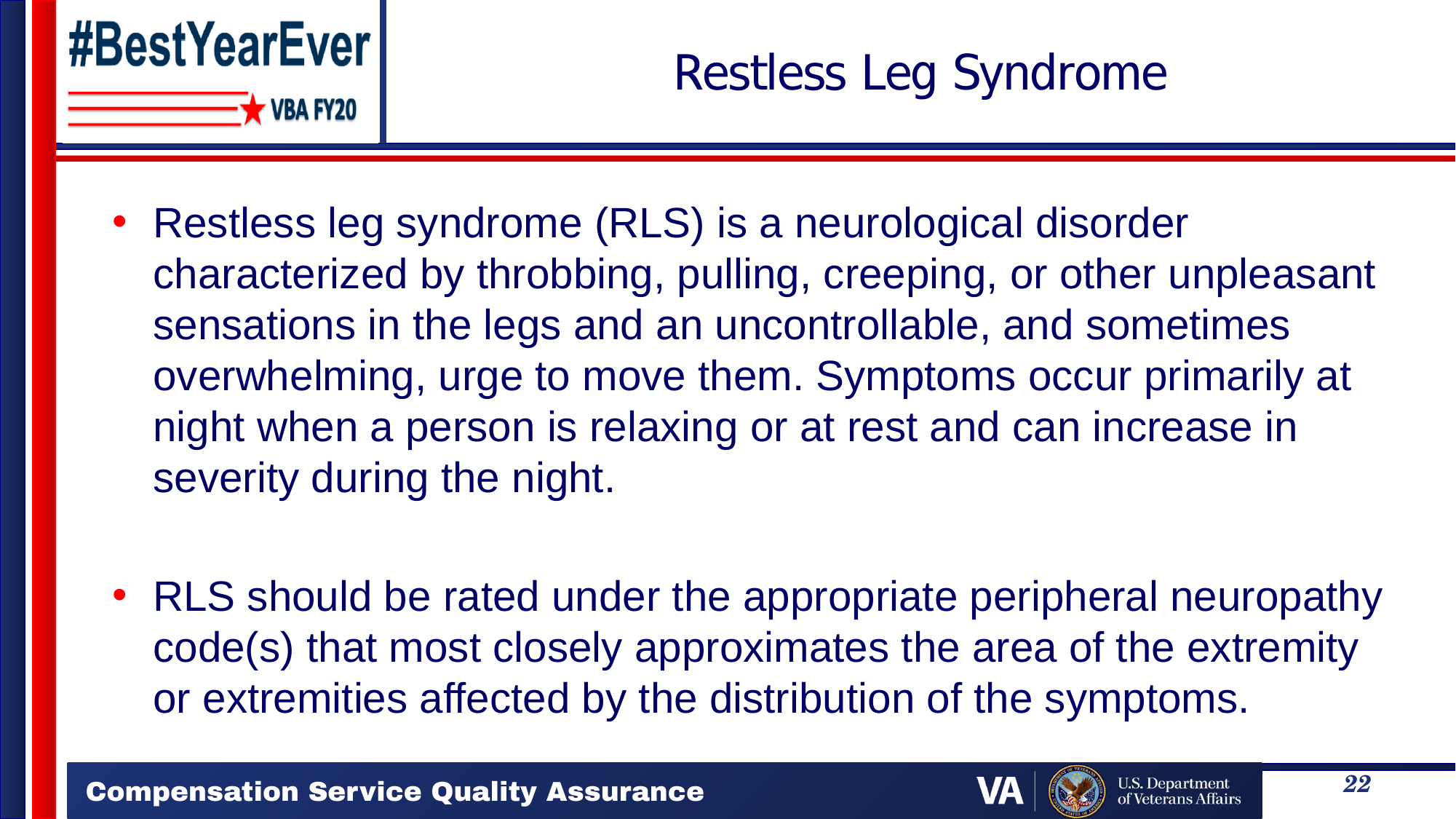

# Restless Leg Syndrome
Restless leg syndrome (RLS) is a neurological disorder characterized by throbbing, pulling, creeping, or other unpleasant sensations in the legs and an uncontrollable, and sometimes overwhelming, urge to move them. Symptoms occur primarily at night when a person is relaxing or at rest and can increase in severity during the night.

RLS should be rated under the appropriate peripheral neuropathy code(s) that most closely approximates the area of the extremity or extremities affected by the distribution of the symptoms.
22